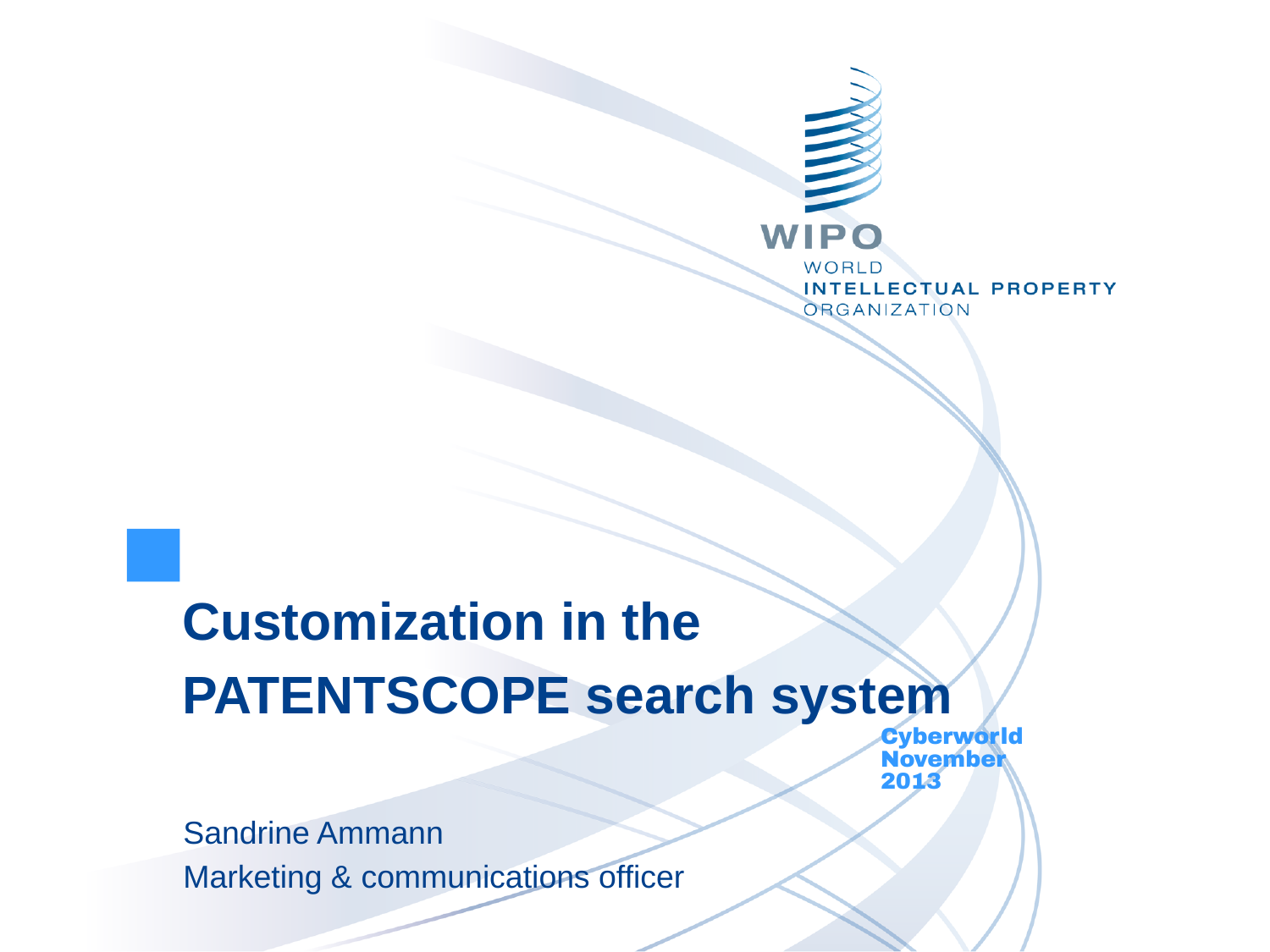

Customization in the
PATENTSCOPE search system
Cyberworld
November
2013
Sandrine Ammann
Marketing & communications officer